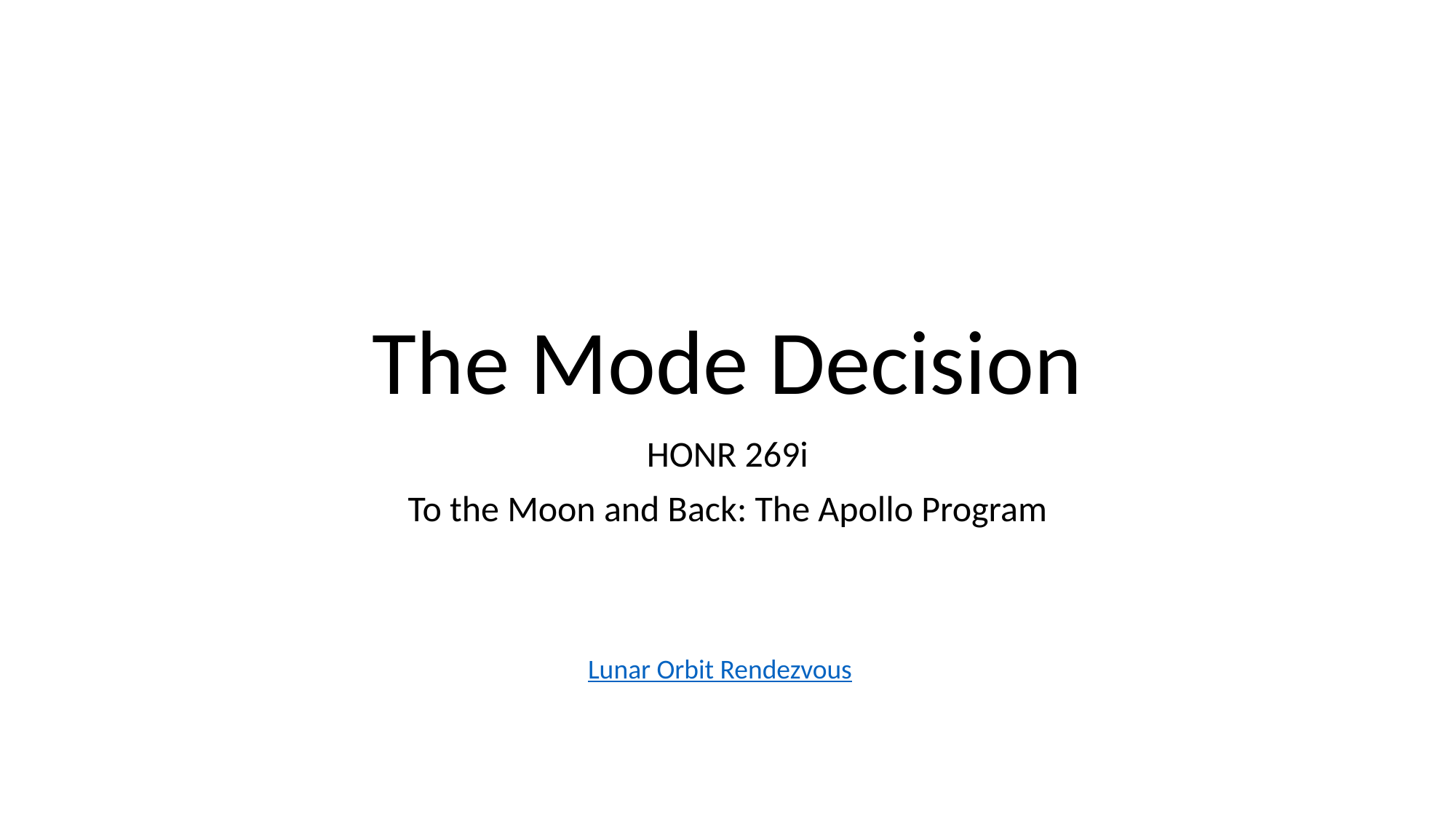

# The Mode Decision
HONR 269i
To the Moon and Back: The Apollo Program
Lunar Orbit Rendezvous